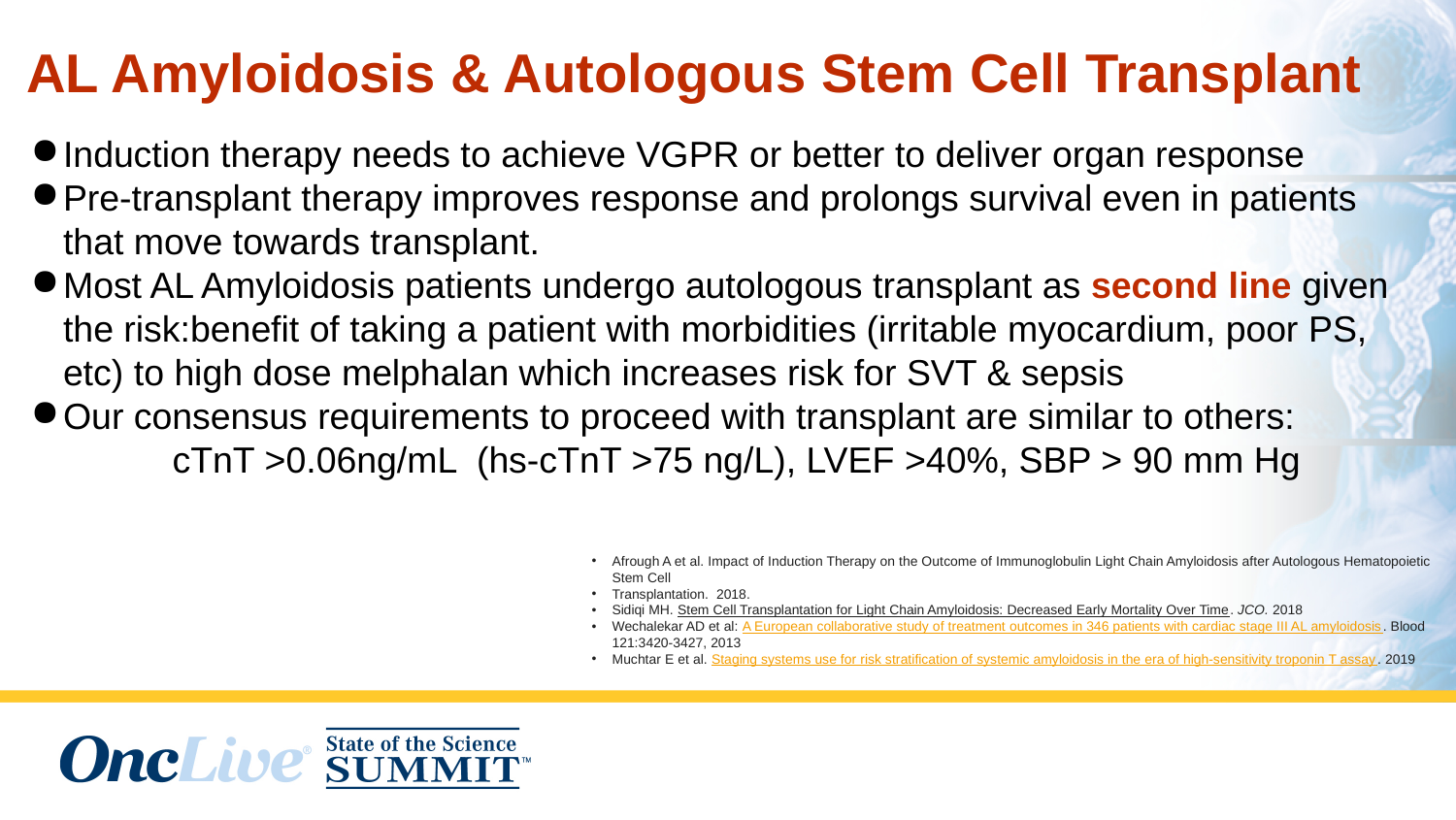

AL Amyloidosis & Autologous Stem Cell Transplant
Induction therapy needs to achieve VGPR or better to deliver organ response
Pre-transplant therapy improves response and prolongs survival even in patients that move towards transplant.
Most AL Amyloidosis patients undergo autologous transplant as second line given the risk:benefit of taking a patient with morbidities (irritable myocardium, poor PS, etc) to high dose melphalan which increases risk for SVT & sepsis
Our consensus requirements to proceed with transplant are similar to others:
	cTnT >0.06ng/mL  (hs-cTnT >75 ng/L), LVEF >40%, SBP > 90 mm Hg
Afrough A et al. Impact of Induction Therapy on the Outcome of Immunoglobulin Light Chain Amyloidosis after Autologous Hematopoietic Stem Cell
Transplantation.  2018.
Sidiqi MH. Stem Cell Transplantation for Light Chain Amyloidosis: Decreased Early Mortality Over Time. JCO. 2018
Wechalekar AD et al: A European collaborative study of treatment outcomes in 346 patients with cardiac stage III AL amyloidosis. Blood 121:3420-3427, 2013
Muchtar E et al. Staging systems use for risk stratification of systemic amyloidosis in the era of high-sensitivity troponin T assay. 2019